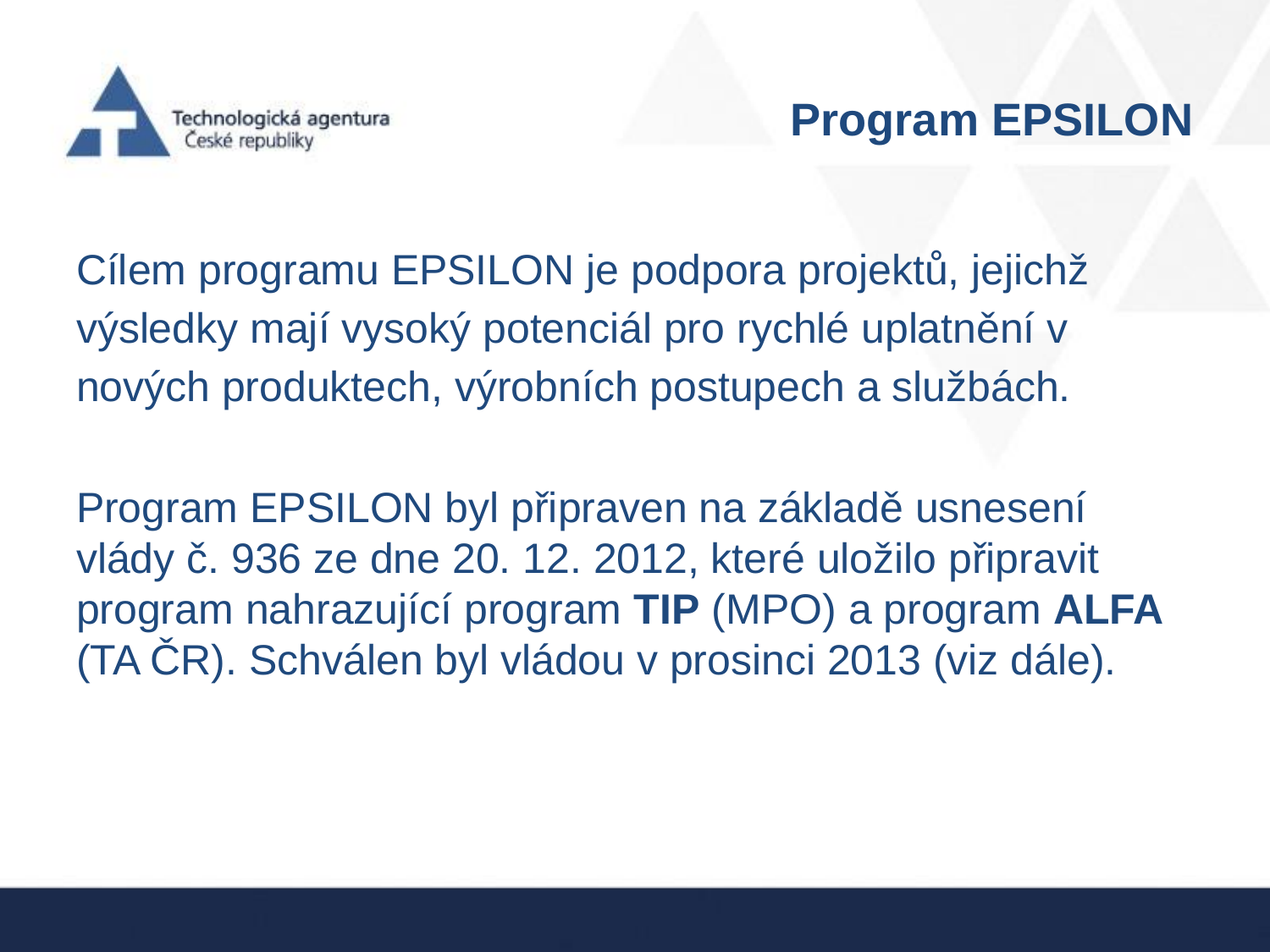

# Program EPSILON
Cílem programu EPSILON je podpora projektů, jejichž výsledky mají vysoký potenciál pro rychlé uplatnění v nových produktech, výrobních postupech a službách.

Program EPSILON byl připraven na základě usnesení vlády č. 936 ze dne 20. 12. 2012, které uložilo připravit  program nahrazující program TIP (MPO) a program ALFA (TA ČR). Schválen byl vládou v prosinci 2013 (viz dále).